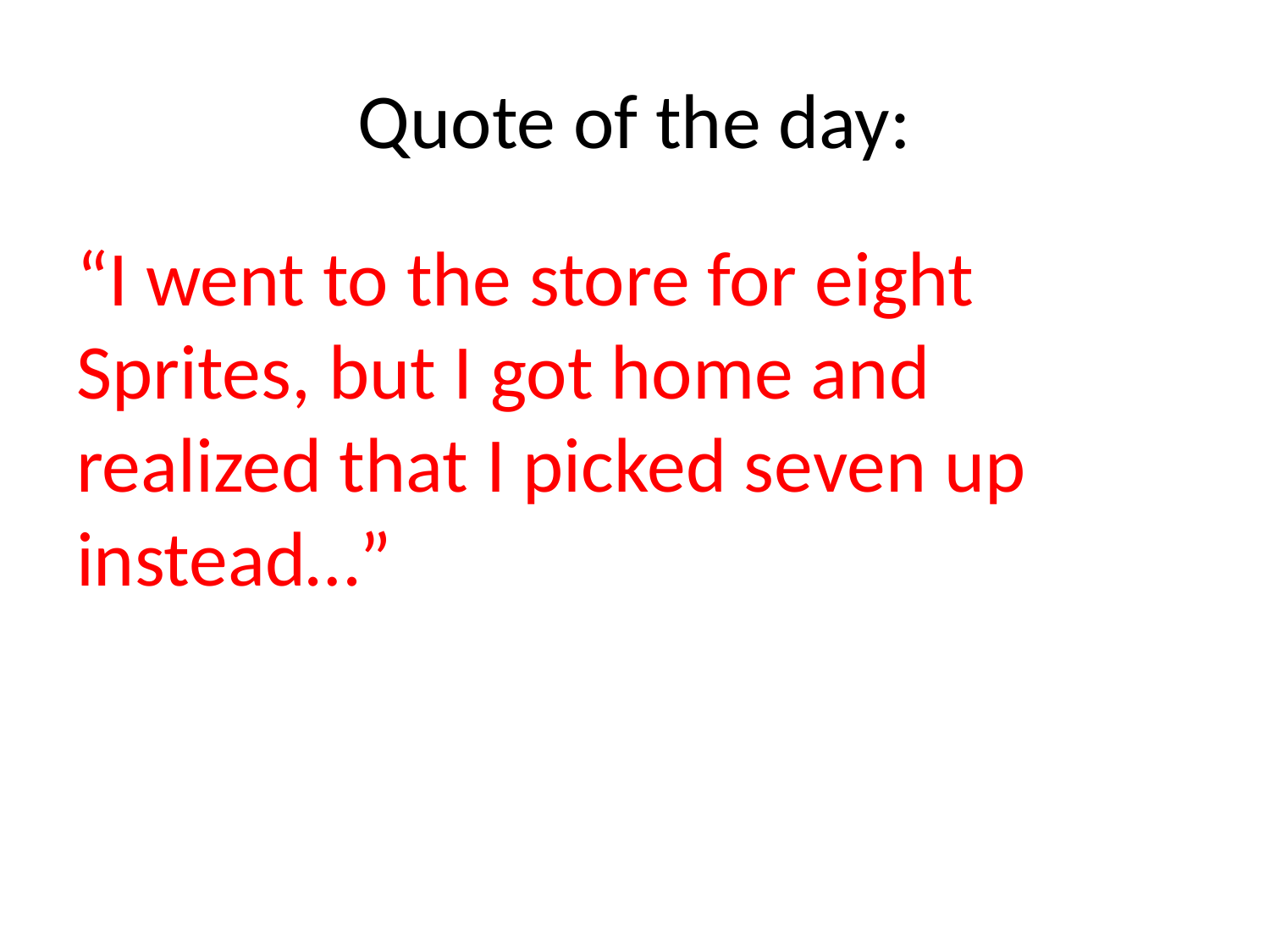

# Quote of the day:
“I went to the store for eight Sprites, but I got home and realized that I picked seven up instead…”